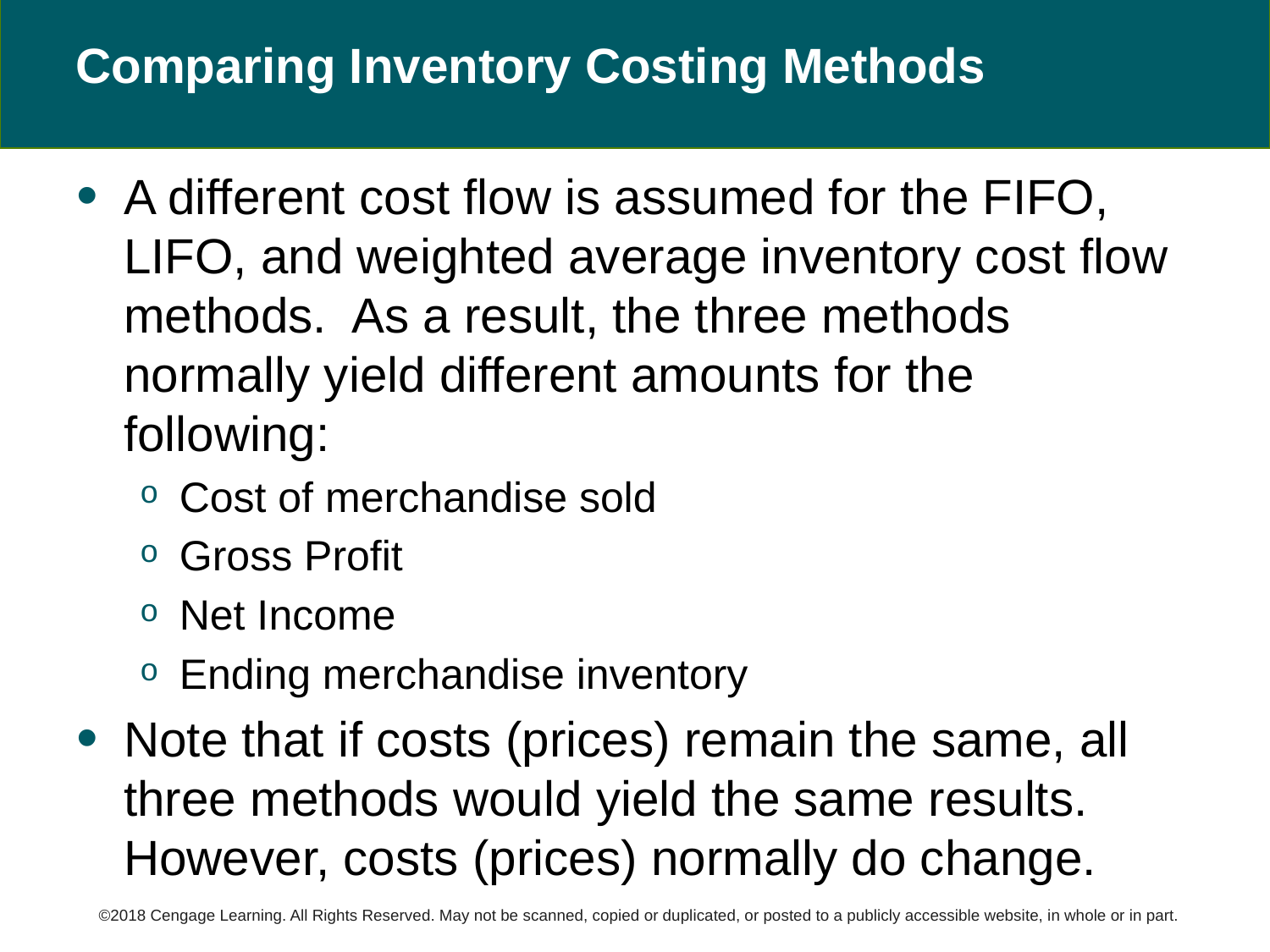

# Comparing Inventory Costing Methods
A different cost flow is assumed for the FIFO, LIFO, and weighted average inventory cost flow methods.  As a result, the three methods normally yield different amounts for the following:
Cost of merchandise sold
Gross Profit
Net Income
Ending merchandise inventory
Note that if costs (prices) remain the same, all three methods would yield the same results. However, costs (prices) normally do change.
©2018 Cengage Learning. All Rights Reserved. May not be scanned, copied or duplicated, or posted to a publicly accessible website, in whole or in part.